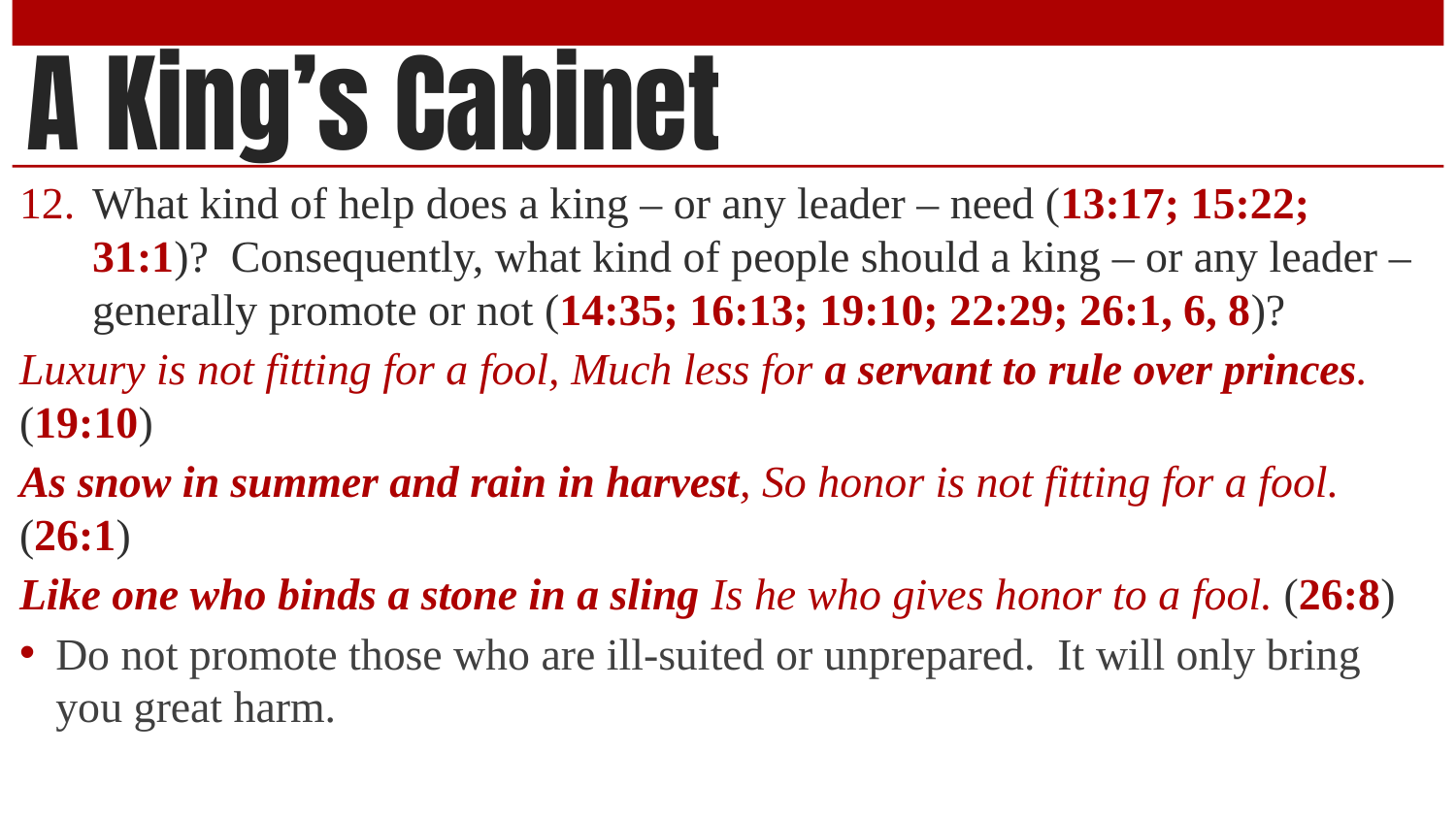

# A King’s Cabinet
What kind of help does a king – or any leader – need (13:17; 15:22; 31:1)?  Consequently, what kind of people should a king – or any leader – generally promote or not (14:35; 16:13; 19:10; 22:29; 26:1, 6, 8)?
Luxury is not fitting for a fool, Much less for a servant to rule over princes. (19:10)
As snow in summer and rain in harvest, So honor is not fitting for a fool. (26:1)
Like one who binds a stone in a sling Is he who gives honor to a fool. (26:8)
Do not promote those who are ill-suited or unprepared.  It will only bring you great harm.